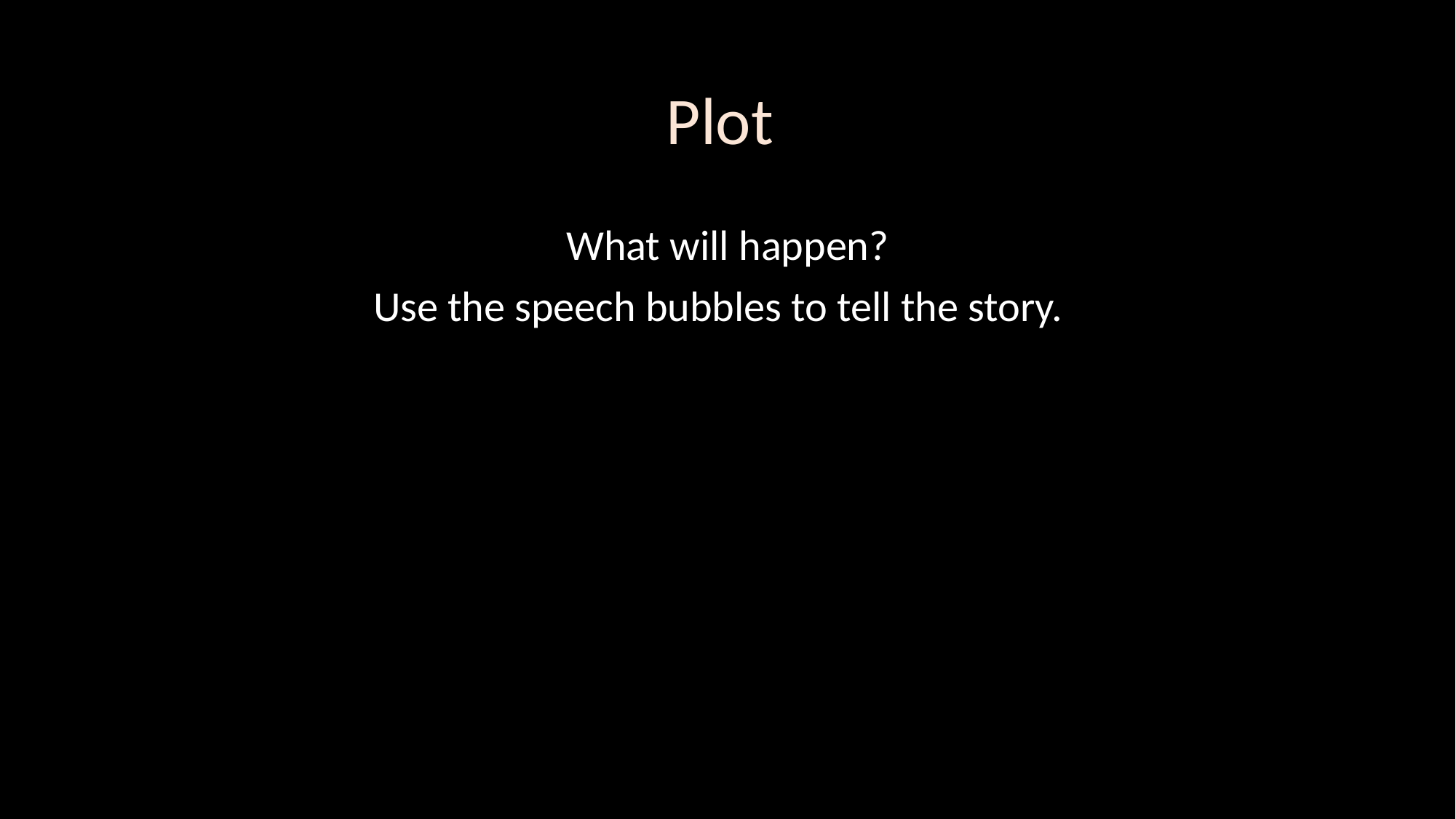

# Plot
What will happen?
Use the speech bubbles to tell the story.